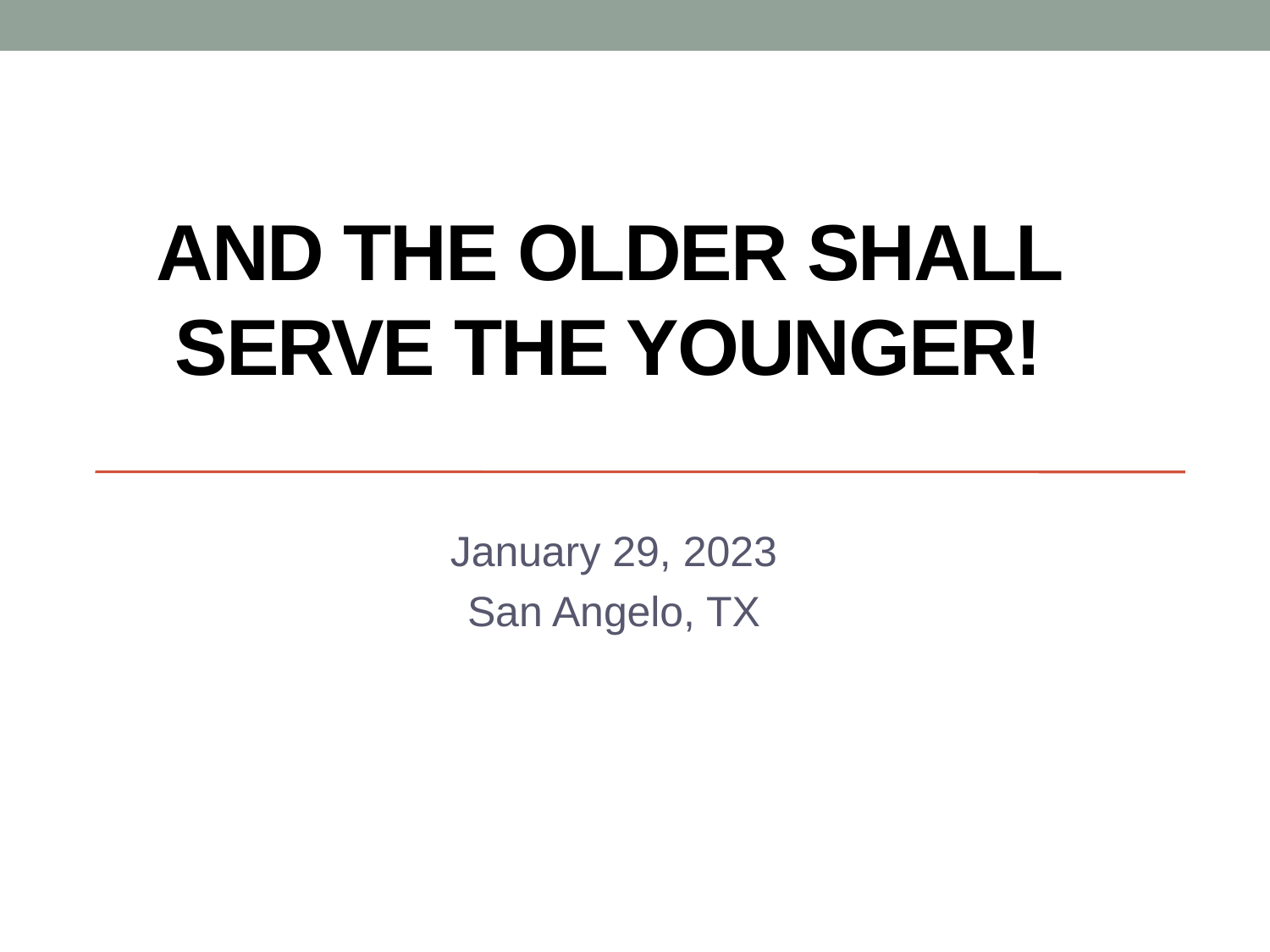

# And the older shall serve the younger!
January 29, 2023
San Angelo, TX